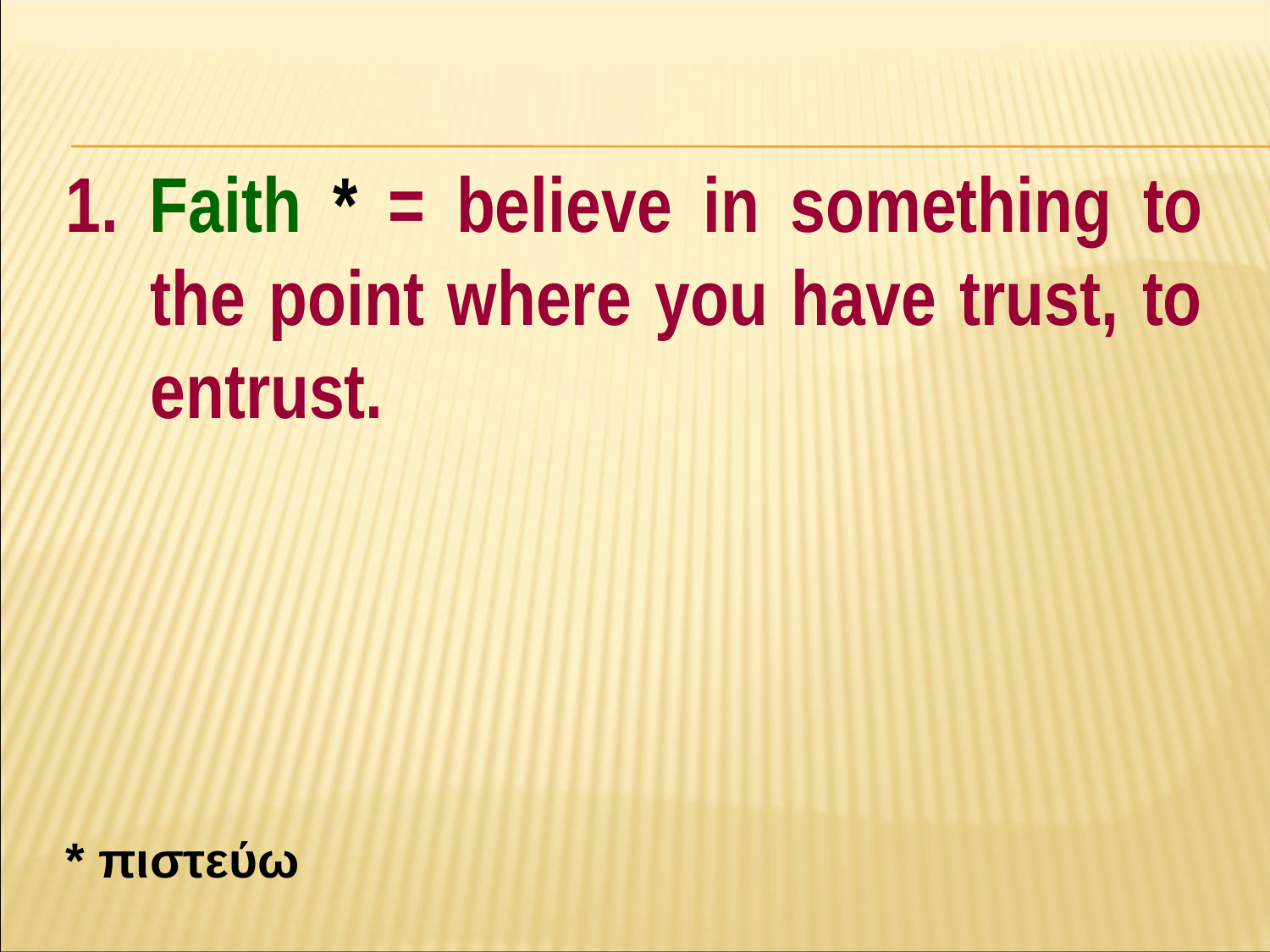

#
1. Faith * = believe in something to the point where you have trust, to entrust.

* πιστεύω